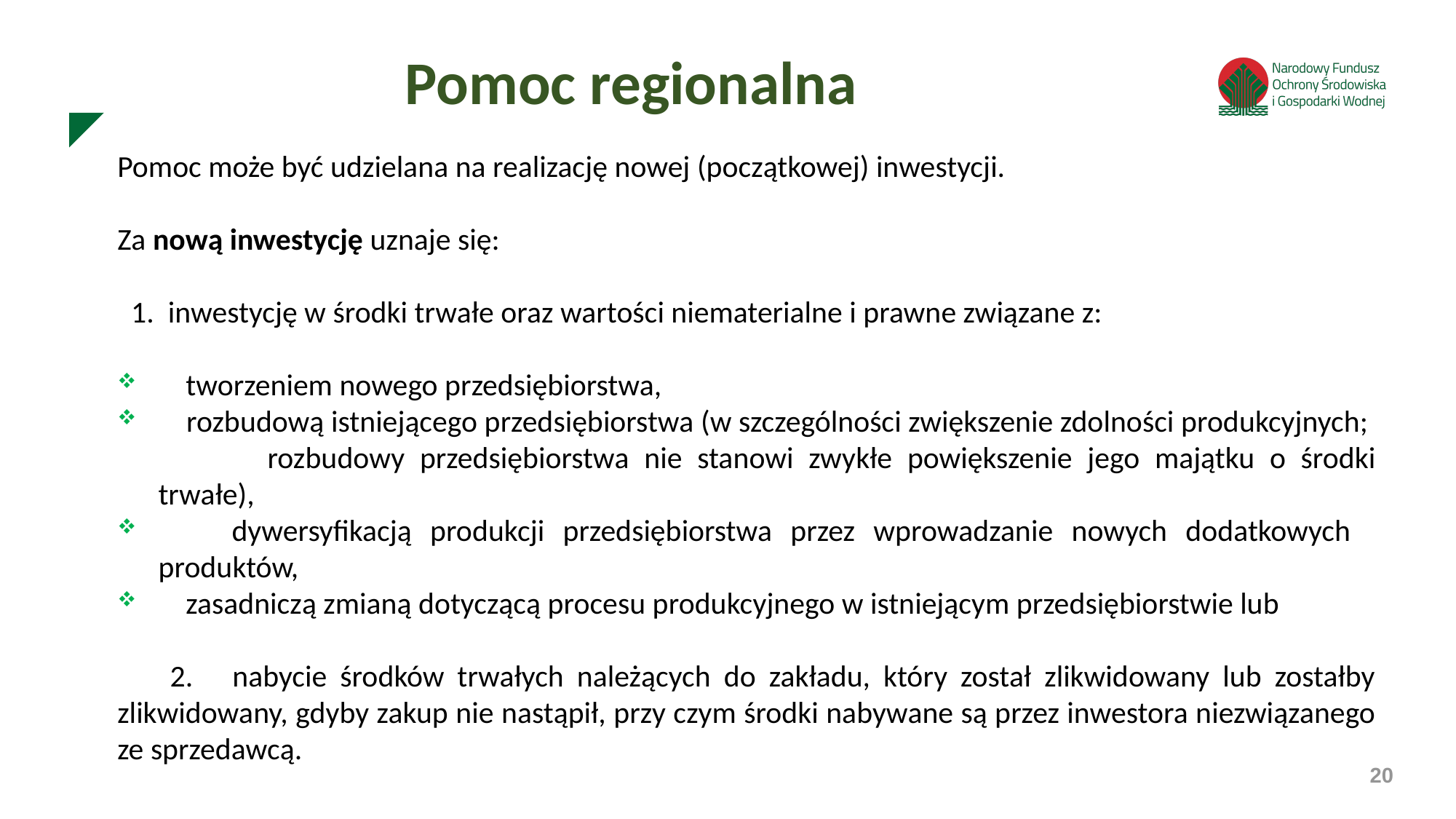

Pomoc regionalna
Pomoc może być udzielana na realizację nowej (początkowej) inwestycji.

Za nową inwestycję uznaje się:

  1.  inwestycję w środki trwałe oraz wartości niematerialne i prawne związane z:

    tworzeniem nowego przedsiębiorstwa,
    rozbudową istniejącego przedsiębiorstwa (w szczególności zwiększenie zdolności produkcyjnych;  	rozbudowy przedsiębiorstwa nie stanowi zwykłe powiększenie jego majątku o środki trwałe),
    dywersyfikacją produkcji przedsiębiorstwa przez wprowadzanie nowych dodatkowych 	produktów,
    zasadniczą zmianą dotyczącą procesu produkcyjnego w istniejącym przedsiębiorstwie lub

    2.   nabycie środków trwałych należących do zakładu, który został zlikwidowany lub zostałby zlikwidowany, gdyby zakup nie nastąpił, przy czym środki nabywane są przez inwestora niezwiązanego ze sprzedawcą.